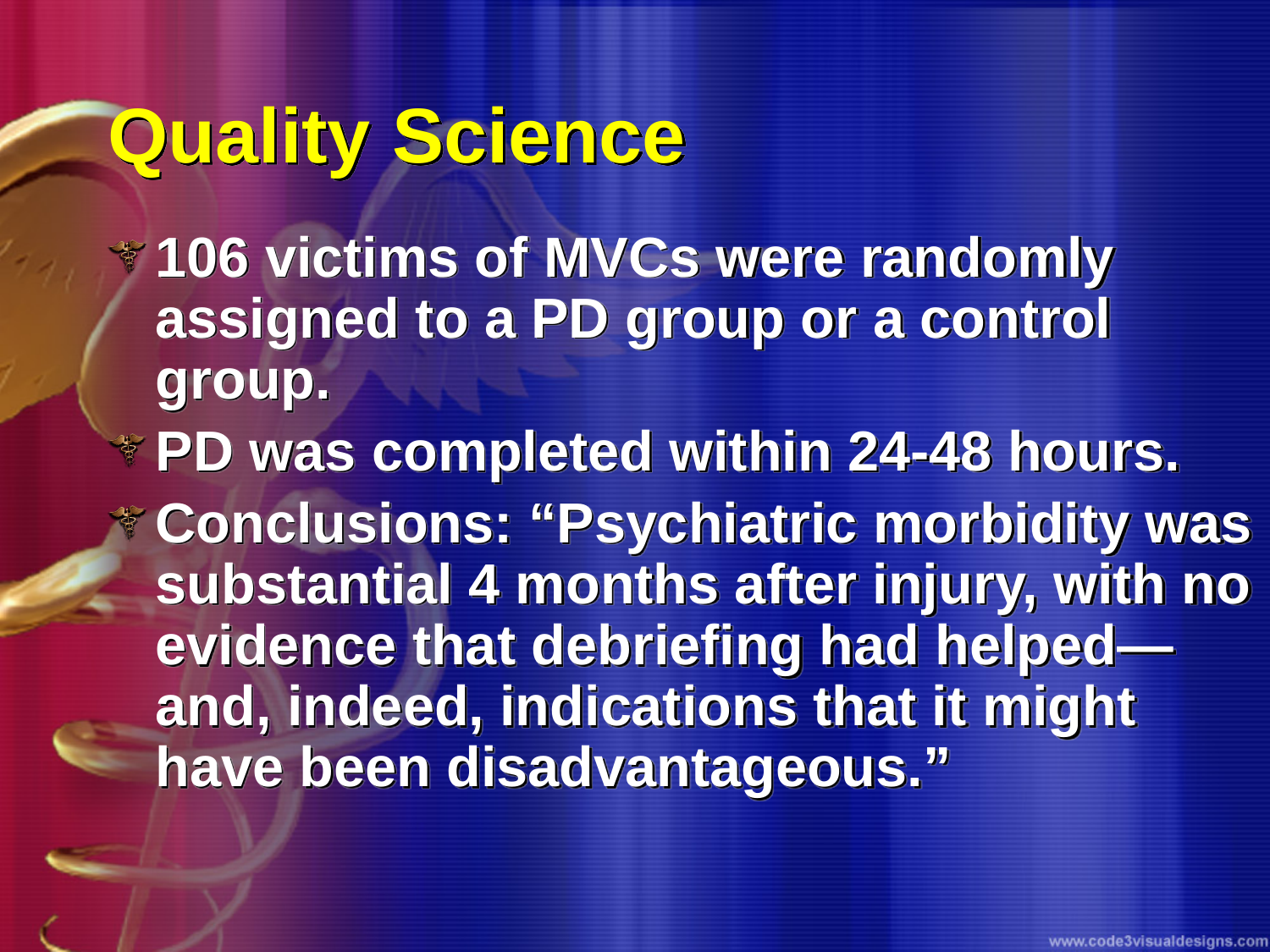

# Quality Science
106 victims of MVCs were randomly assigned to a PD group or a control group.
PD was completed within 24-48 hours.
Conclusions: “Psychiatric morbidity was substantial 4 months after injury, with no evidence that debriefing had helped—and, indeed, indications that it might have been disadvantageous.”